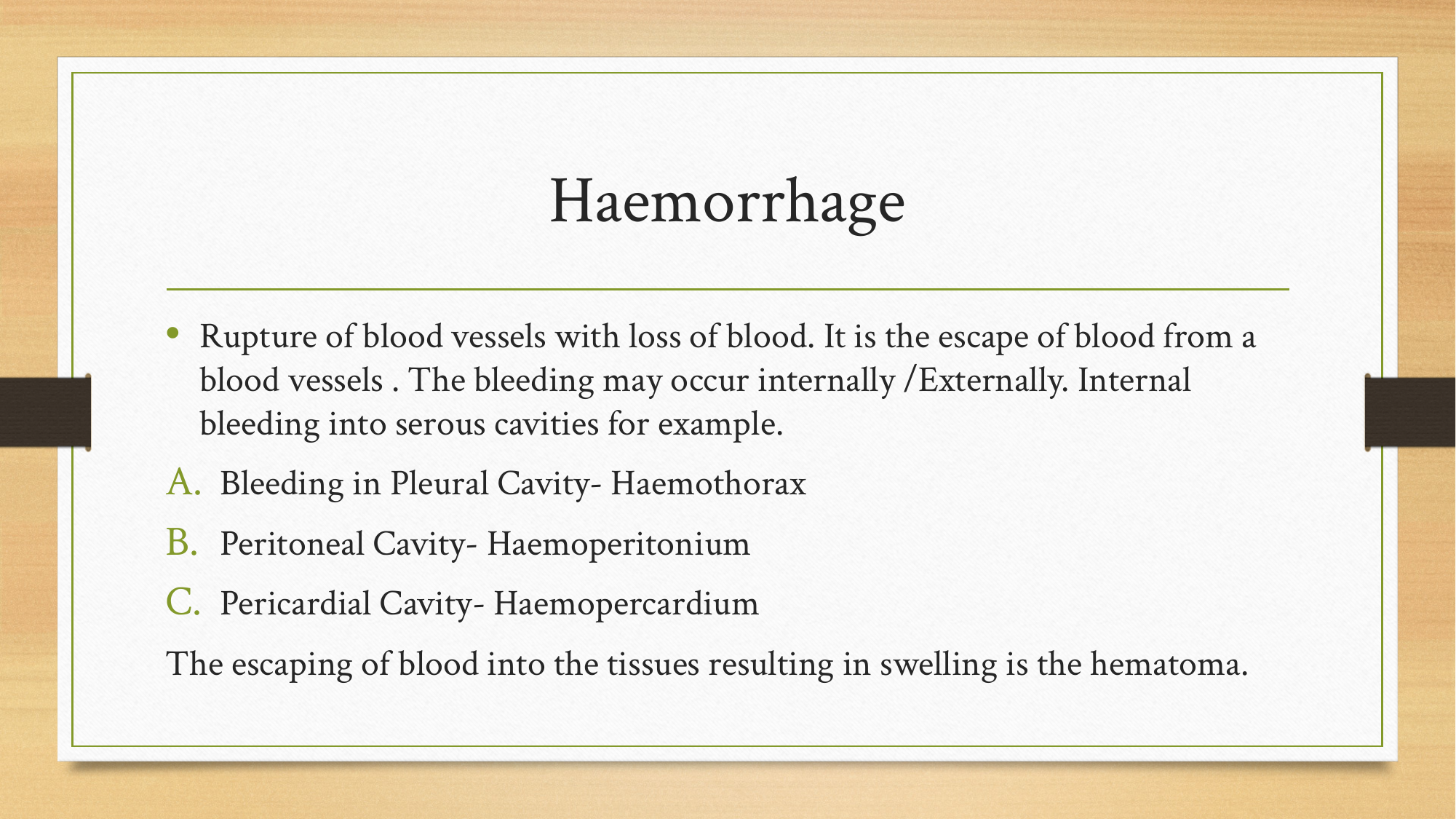

# Haemorrhage
Rupture of blood vessels with loss of blood. It is the escape of blood from a blood vessels . The bleeding may occur internally /Externally. Internal bleeding into serous cavities for example.
Bleeding in Pleural Cavity- Haemothorax
Peritoneal Cavity- Haemoperitonium
Pericardial Cavity- Haemopercardium
The escaping of blood into the tissues resulting in swelling is the hematoma.